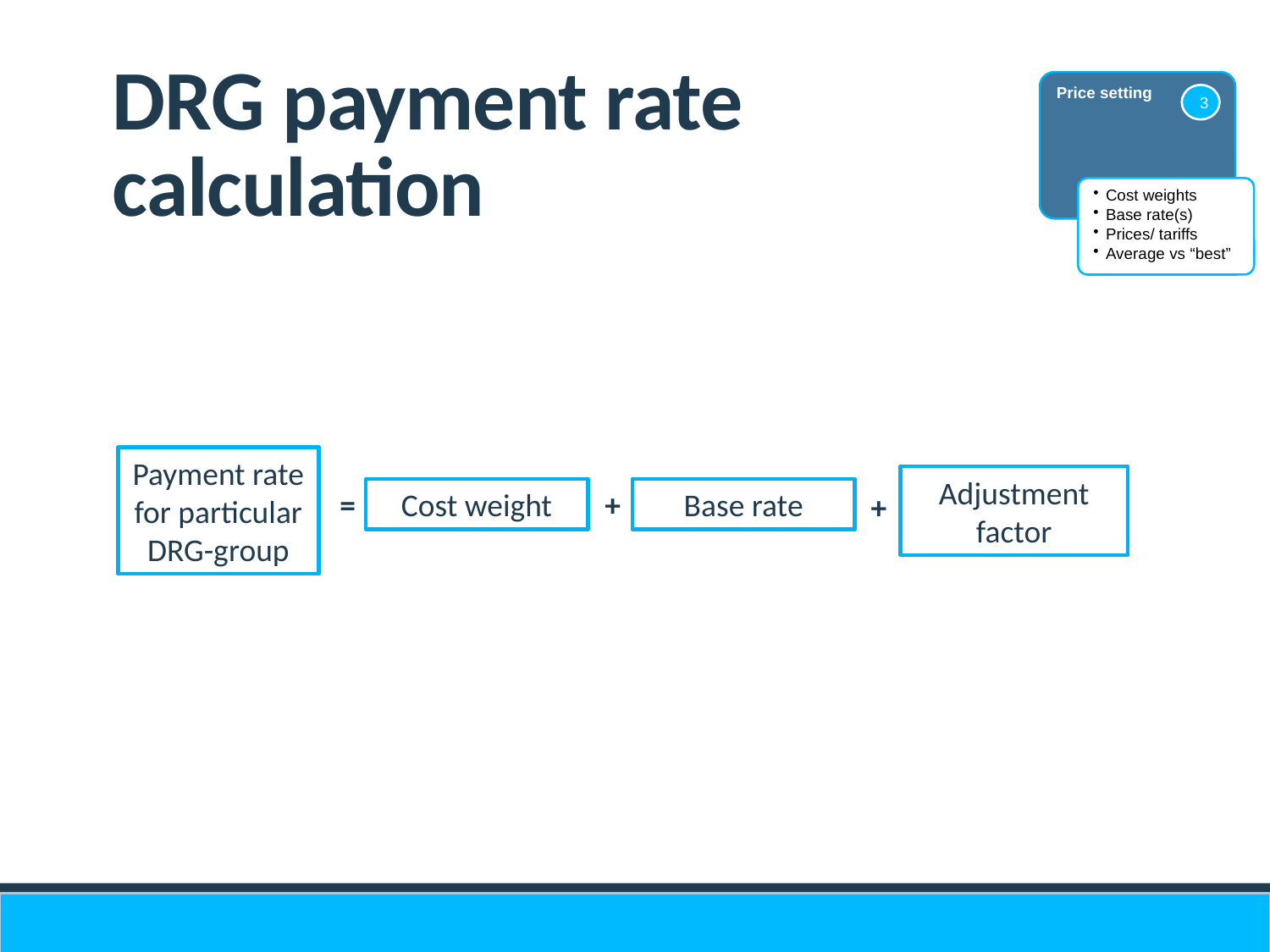

# DRG payment rate calculation
Price setting
3
 Cost weights
 Base rate(s)
 Prices/ tariffs
 Average vs “best”

Payment rate for particular DRG-group
Adjustment factor
=
Cost weight
+
Base rate
+